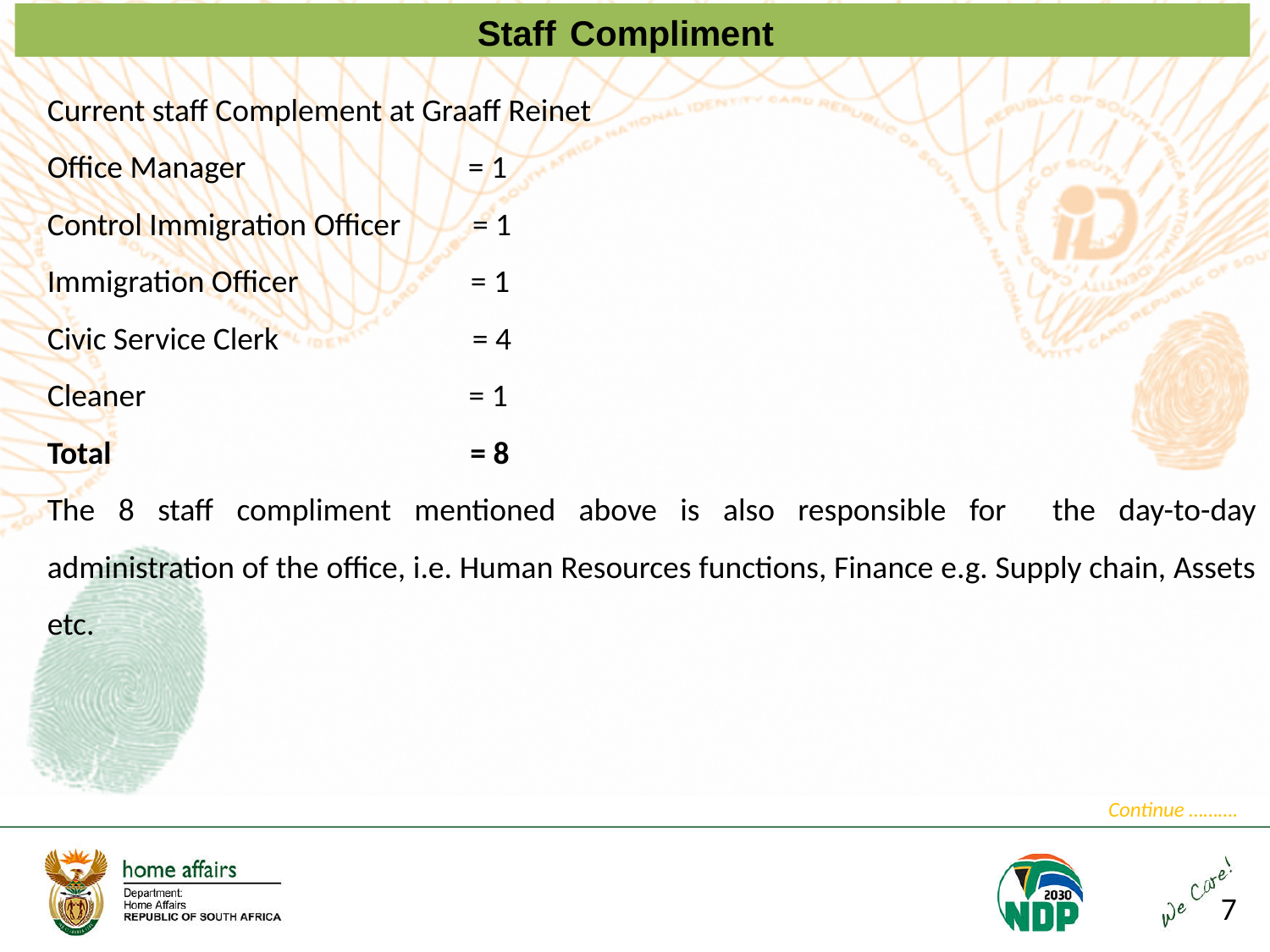

Staff Compliment
Current staff Complement at Graaff Reinet
Office Manager                               = 1
Control Immigration Officer          = 1
Immigration Officer                        = 1
Civic Service Clerk                           = 4
Cleaner                                             = 1
Total                                                  = 8
The 8 staff compliment mentioned above is also responsible for  the day-to-day administration of the office, i.e. Human Resources functions, Finance e.g. Supply chain, Assets etc.
Continue ……….
7